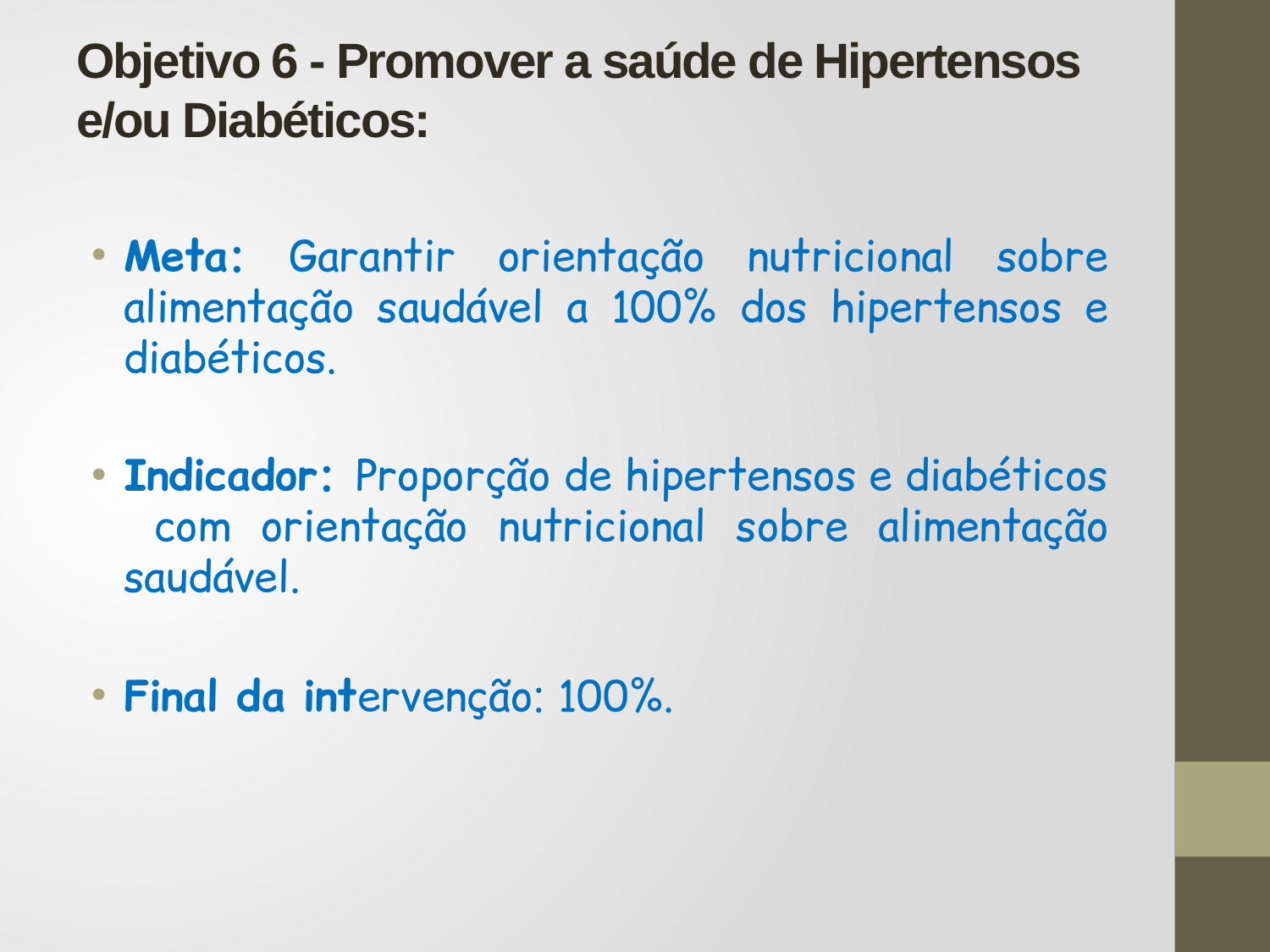

# Objetivo 6 - Promover a saúde de Hipertensos e/ou Diabéticos:
Meta: Garantir orientação nutricional sobre alimentação saudável a 100% dos hipertensos e diabéticos.

Indicador: Proporção de hipertensos e diabéticos  com orientação nutricional sobre alimentação saudável.

Final da intervenção: 100%.